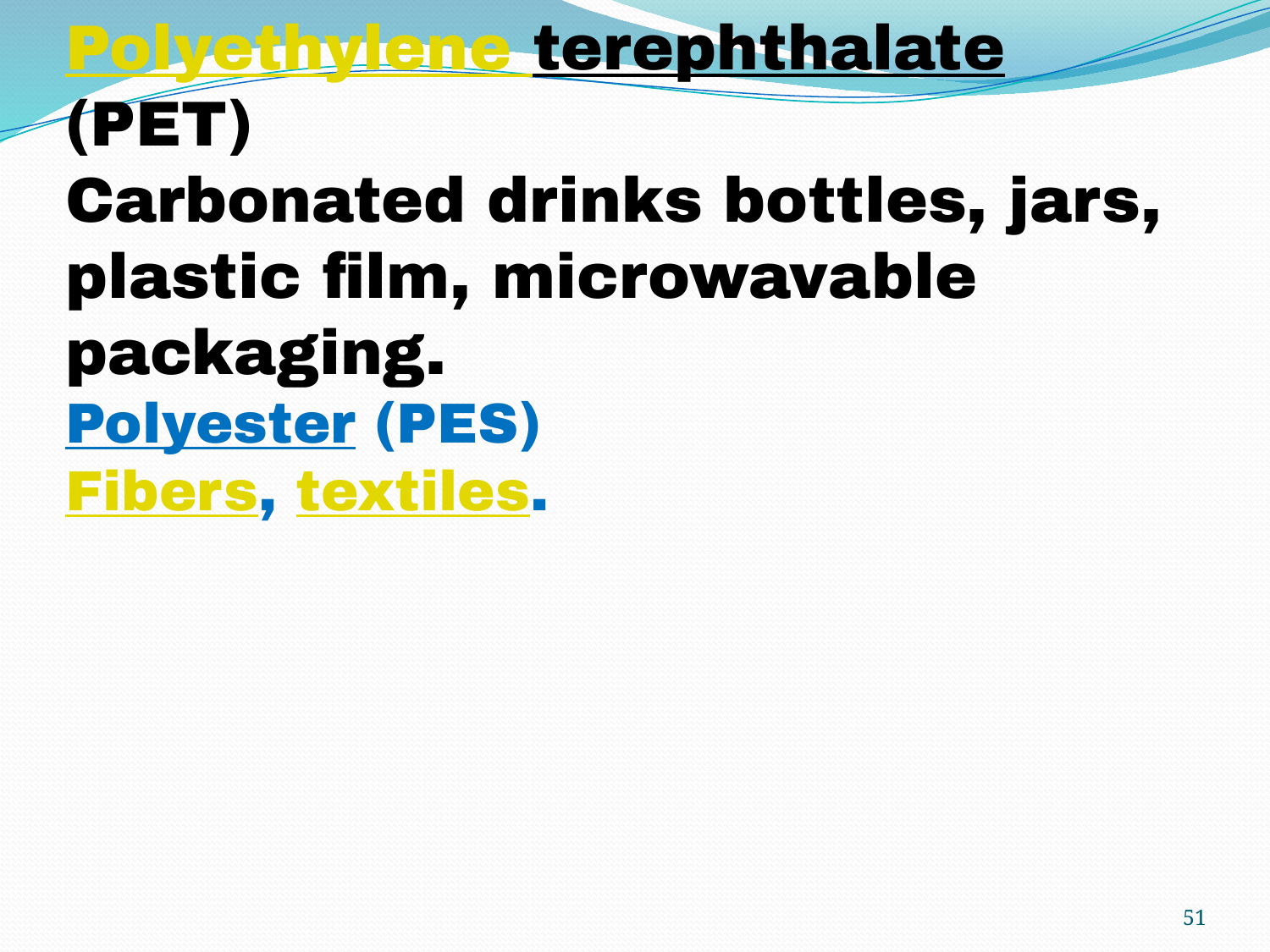

Polyethylene terephthalate (PET)
Carbonated drinks bottles, jars, plastic film, microwavable packaging.
Polyester (PES)
Fibers, textiles.

51